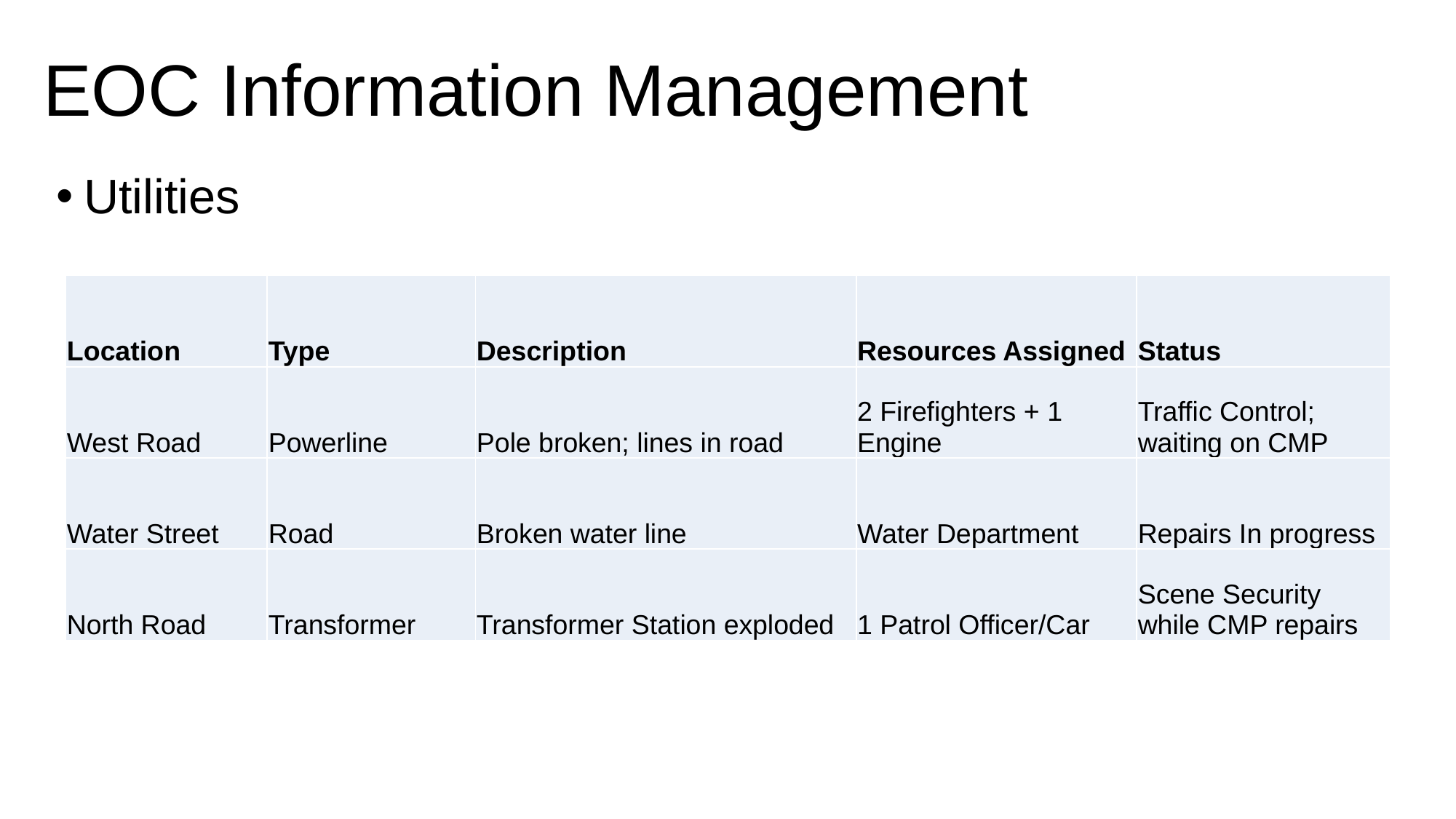

# EOC Information Management
Utilities
| Location | Type | Description | Resources Assigned | Status |
| --- | --- | --- | --- | --- |
| West Road | Powerline | Pole broken; lines in road | 2 Firefighters + 1 Engine | Traffic Control; waiting on CMP |
| Water Street | Road | Broken water line | Water Department | Repairs In progress |
| North Road | Transformer | Transformer Station exploded | 1 Patrol Officer/Car | Scene Security while CMP repairs |